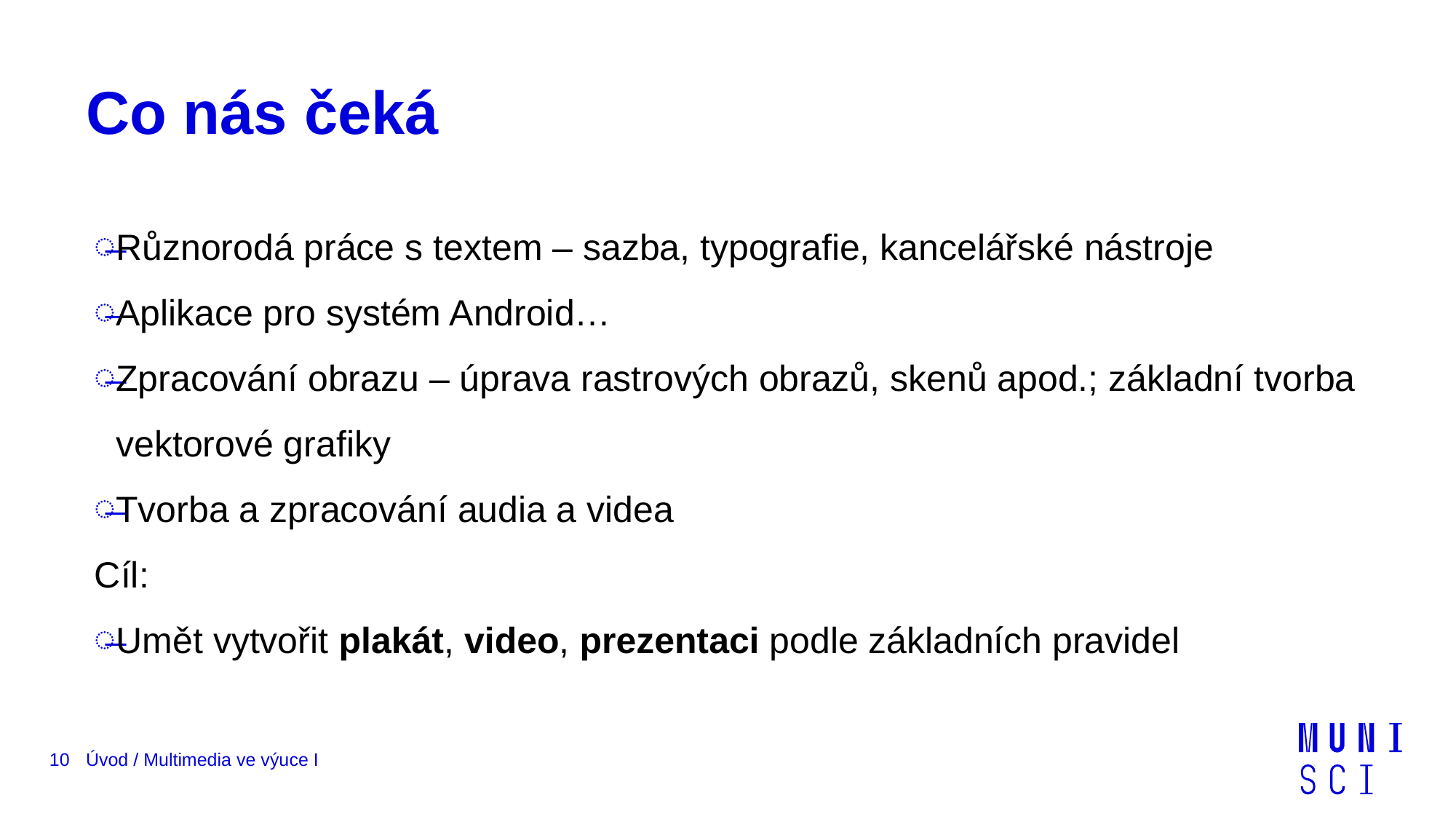

# Co nás čeká
Různorodá práce s textem – sazba, typografie, kancelářské nástroje
Aplikace pro systém Android…
Zpracování obrazu – úprava rastrových obrazů, skenů apod.; základní tvorba vektorové grafiky
Tvorba a zpracování audia a videa
Cíl:
Umět vytvořit plakát, video, prezentaci podle základních pravidel
10
Úvod / Multimedia ve výuce I